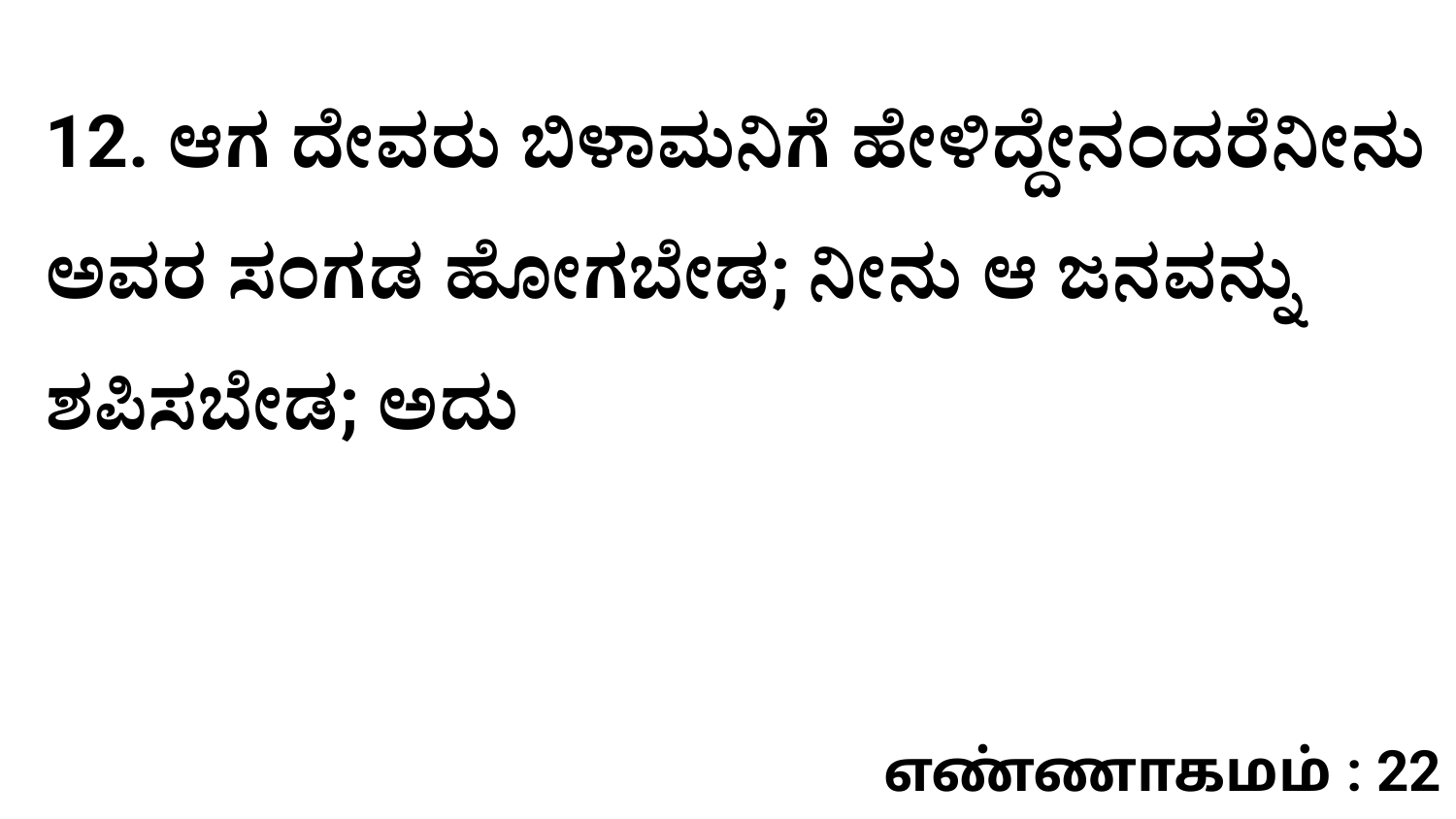

12. ಆಗ ದೇವರು ಬಿಳಾಮನಿಗೆ ಹೇಳಿದ್ದೇನಂದರೆನೀನು ಅವರ ಸಂಗಡ ಹೋಗಬೇಡ; ನೀನು ಆ ಜನವನ್ನು ಶಪಿಸಬೇಡ; ಅದು
எண்ணாகமம் : 22